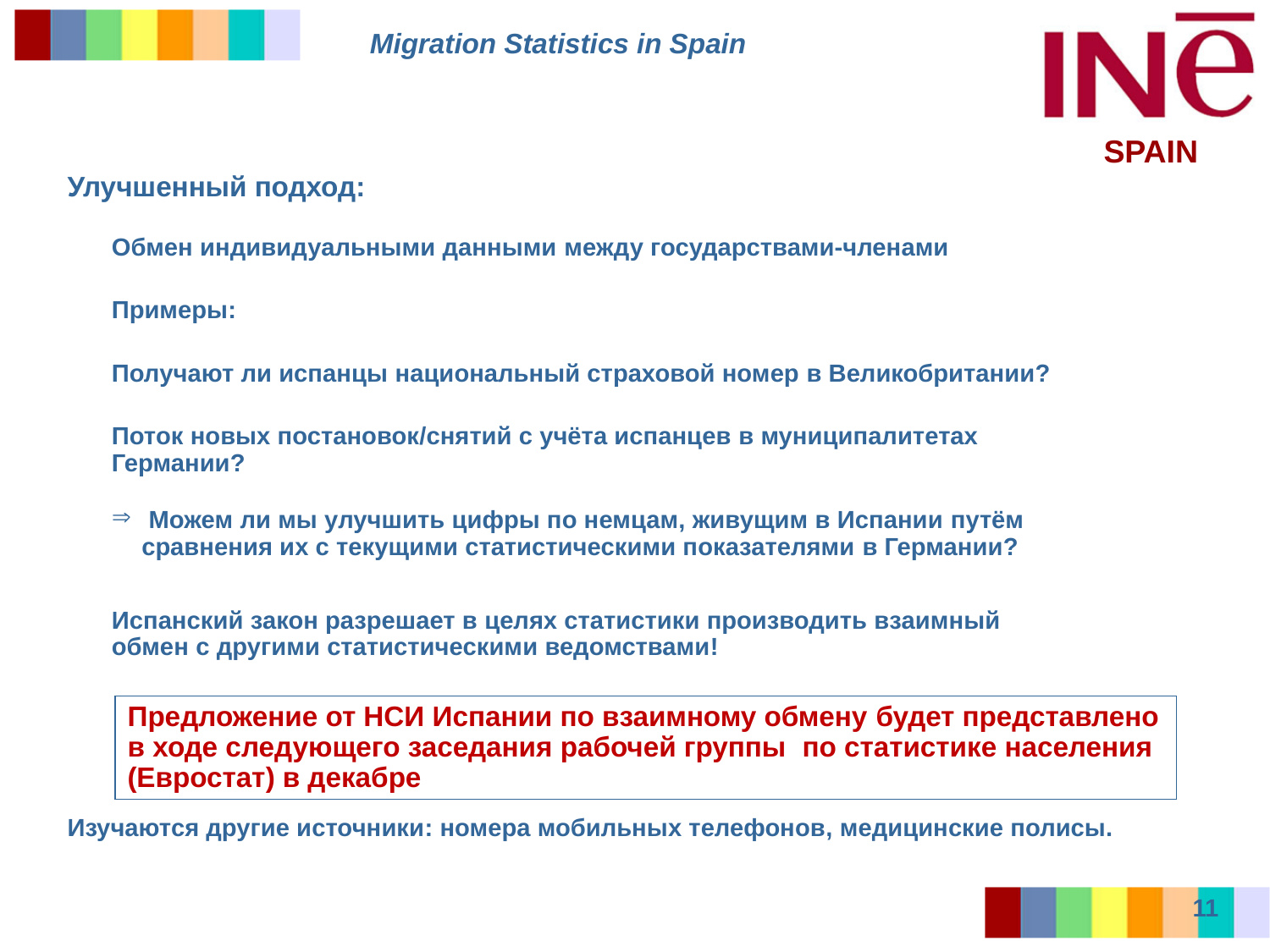

Улучшенный подход:
Обмен индивидуальными данными между государствами-членами

Примеры:

Получают ли испанцы национальный страховой номер в Великобритании?

Поток новых постановок/снятий с учёта испанцев в муниципалитетах Германии?

 Можем ли мы улучшить цифры по немцам, живущим в Испании путём сравнения их с текущими статистическими показателями в Германии?
Испанский закон разрешает в целях статистики производить взаимный обмен с другими статистическими ведомствами!
Предложение от НСИ Испании по взаимному обмену будет представлено в ходе следующего заседания рабочей группы  по статистике населения (Евростат) в декабре
Изучаются другие источники: номера мобильных телефонов, медицинские полисы.
11